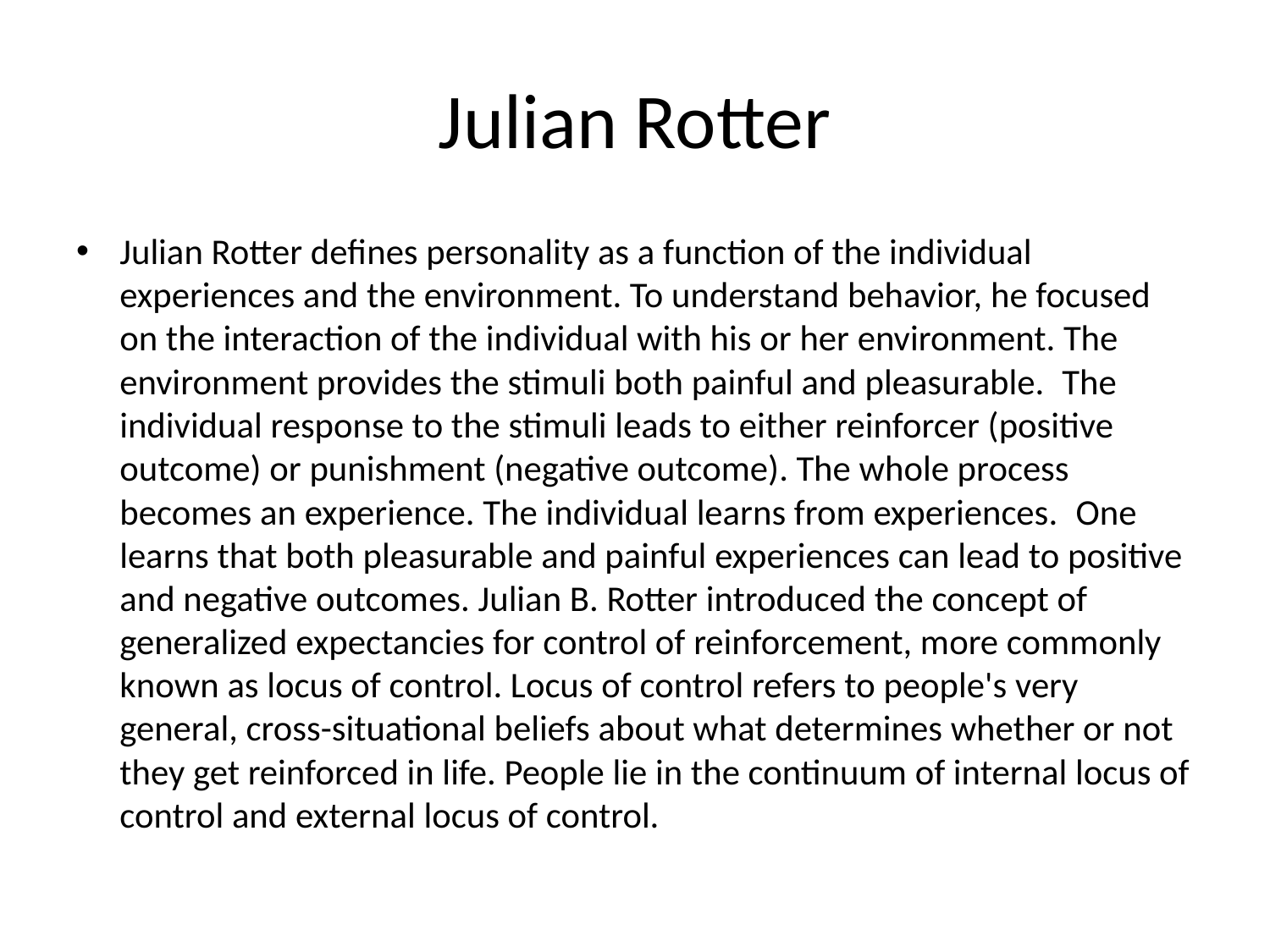

# Julian Rotter
Julian Rotter defines personality as a function of the individual experiences and the environment. To understand behavior, he focused on the interaction of the individual with his or her environment. The environment provides the stimuli both painful and pleasurable.  The individual response to the stimuli leads to either reinforcer (positive outcome) or punishment (negative outcome). The whole process becomes an experience. The individual learns from experiences.  One learns that both pleasurable and painful experiences can lead to positive and negative outcomes. Julian B. Rotter introduced the concept of generalized expectancies for control of reinforcement, more commonly known as locus of control. Locus of control refers to people's very general, cross-situational beliefs about what determines whether or not they get reinforced in life. People lie in the continuum of internal locus of control and external locus of control.